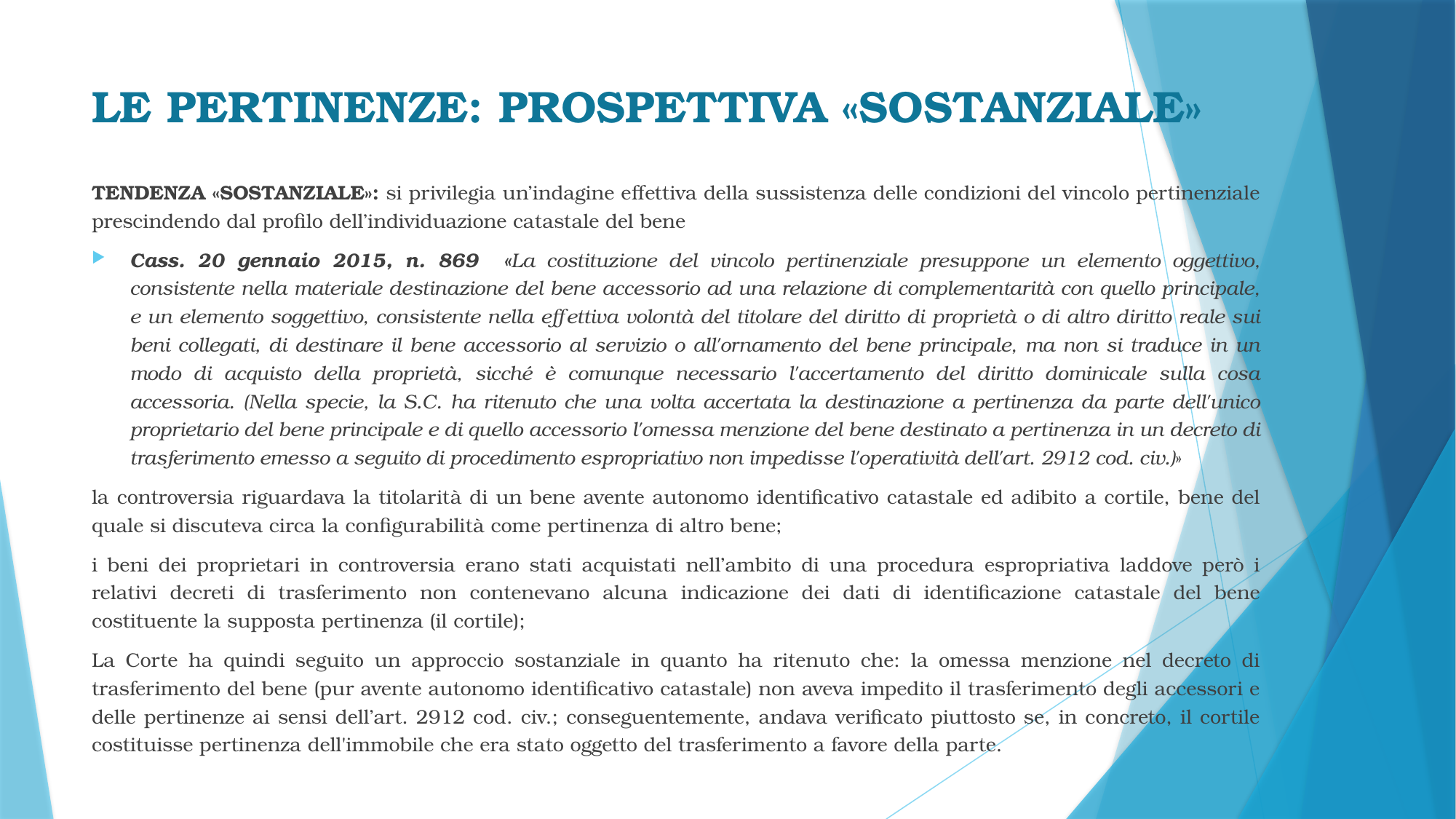

# LE PERTINENZE: PROSPETTIVA «SOSTANZIALE»
TENDENZA «SOSTANZIALE»: si privilegia un’indagine effettiva della sussistenza delle condizioni del vincolo pertinenziale prescindendo dal profilo dell’individuazione catastale del bene
Cass. 20 gennaio 2015, n. 869  «La costituzione del vincolo pertinenziale presuppone un elemento oggettivo, consistente nella materiale destinazione del bene accessorio ad una relazione di complementarità con quello principale, e un elemento soggettivo, consistente nella effettiva volontà del titolare del diritto di proprietà o di altro diritto reale sui beni collegati, di destinare il bene accessorio al servizio o all'ornamento del bene principale, ma non si traduce in un modo di acquisto della proprietà, sicché è comunque necessario l'accertamento del diritto dominicale sulla cosa accessoria. (Nella specie, la S.C. ha ritenuto che una volta accertata la destinazione a pertinenza da parte dell'unico proprietario del bene principale e di quello accessorio l'omessa menzione del bene destinato a pertinenza in un decreto di trasferimento emesso a seguito di procedimento espropriativo non impedisse l'operatività dell'art. 2912 cod. civ.)»
la controversia riguardava la titolarità di un bene avente autonomo identificativo catastale ed adibito a cortile, bene del quale si discuteva circa la configurabilità come pertinenza di altro bene;
i beni dei proprietari in controversia erano stati acquistati nell’ambito di una procedura espropriativa laddove però i relativi decreti di trasferimento non contenevano alcuna indicazione dei dati di identificazione catastale del bene costituente la supposta pertinenza (il cortile);
La Corte ha quindi seguito un approccio sostanziale in quanto ha ritenuto che: la omessa menzione nel decreto di trasferimento del bene (pur avente autonomo identificativo catastale) non aveva impedito il trasferimento degli accessori e delle pertinenze ai sensi dell’art. 2912 cod. civ.; conseguentemente, andava verificato piuttosto se, in concreto, il cortile costituisse pertinenza dell'immobile che era stato oggetto del trasferimento a favore della parte.